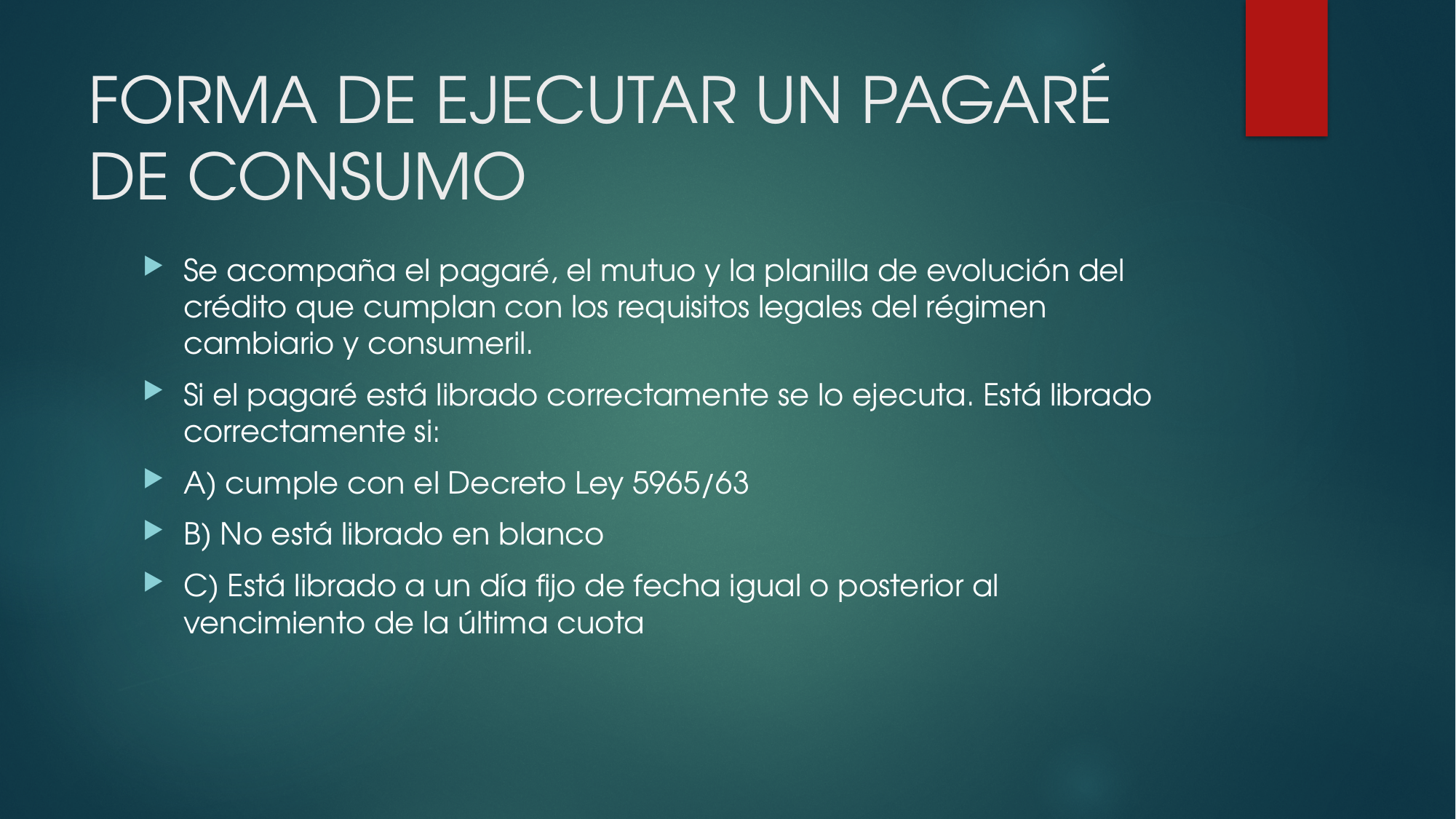

# FORMA DE EJECUTAR UN PAGARÉ DE CONSUMO
Se acompaña el pagaré, el mutuo y la planilla de evolución del crédito que cumplan con los requisitos legales del régimen cambiario y consumeril.
Si el pagaré está librado correctamente se lo ejecuta. Está librado correctamente si:
A) cumple con el Decreto Ley 5965/63
B) No está librado en blanco
C) Está librado a un día fijo de fecha igual o posterior al vencimiento de la última cuota